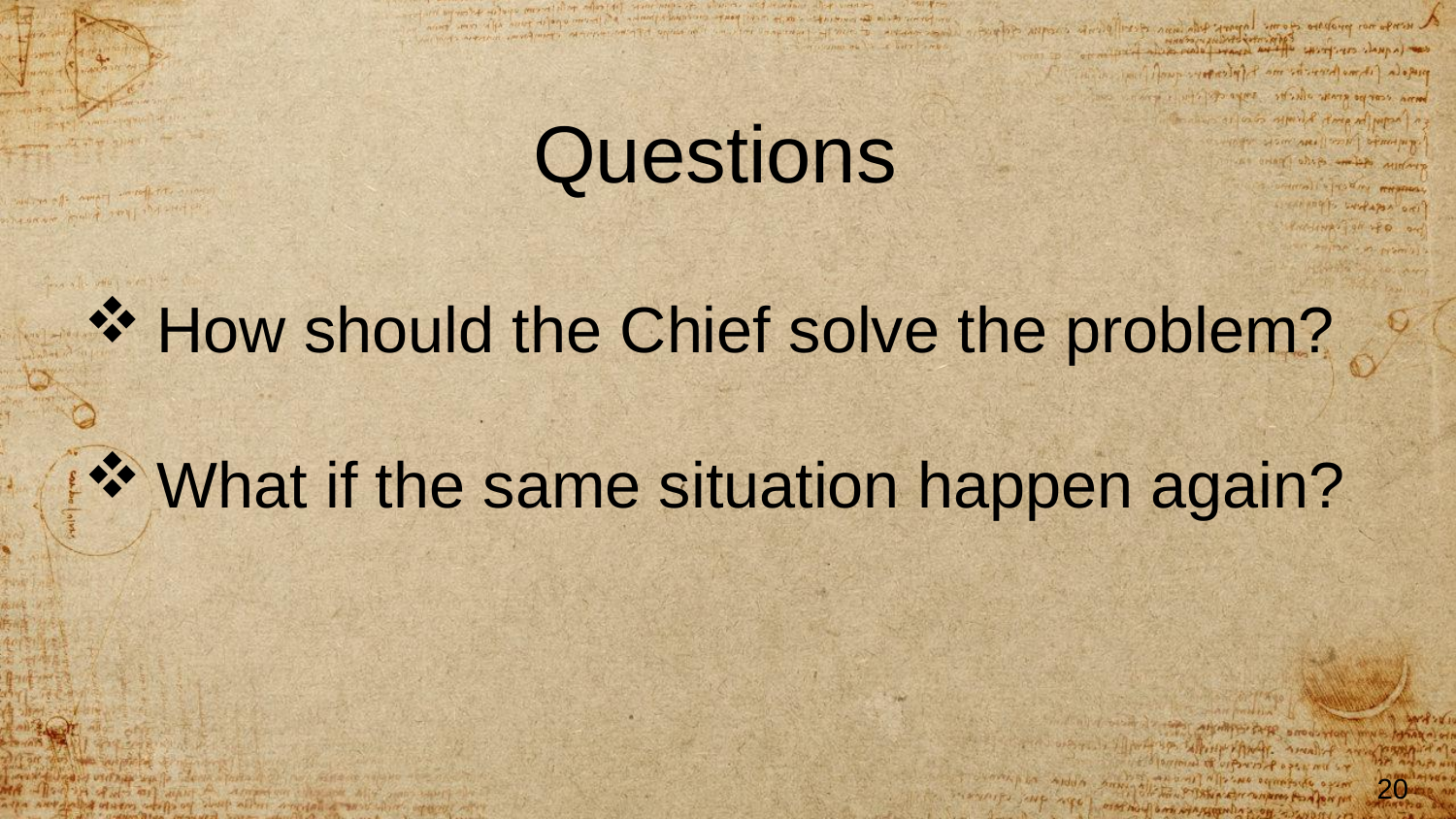

Questions
How should the Chief solve the problem?

What if the same situation happen again?
20